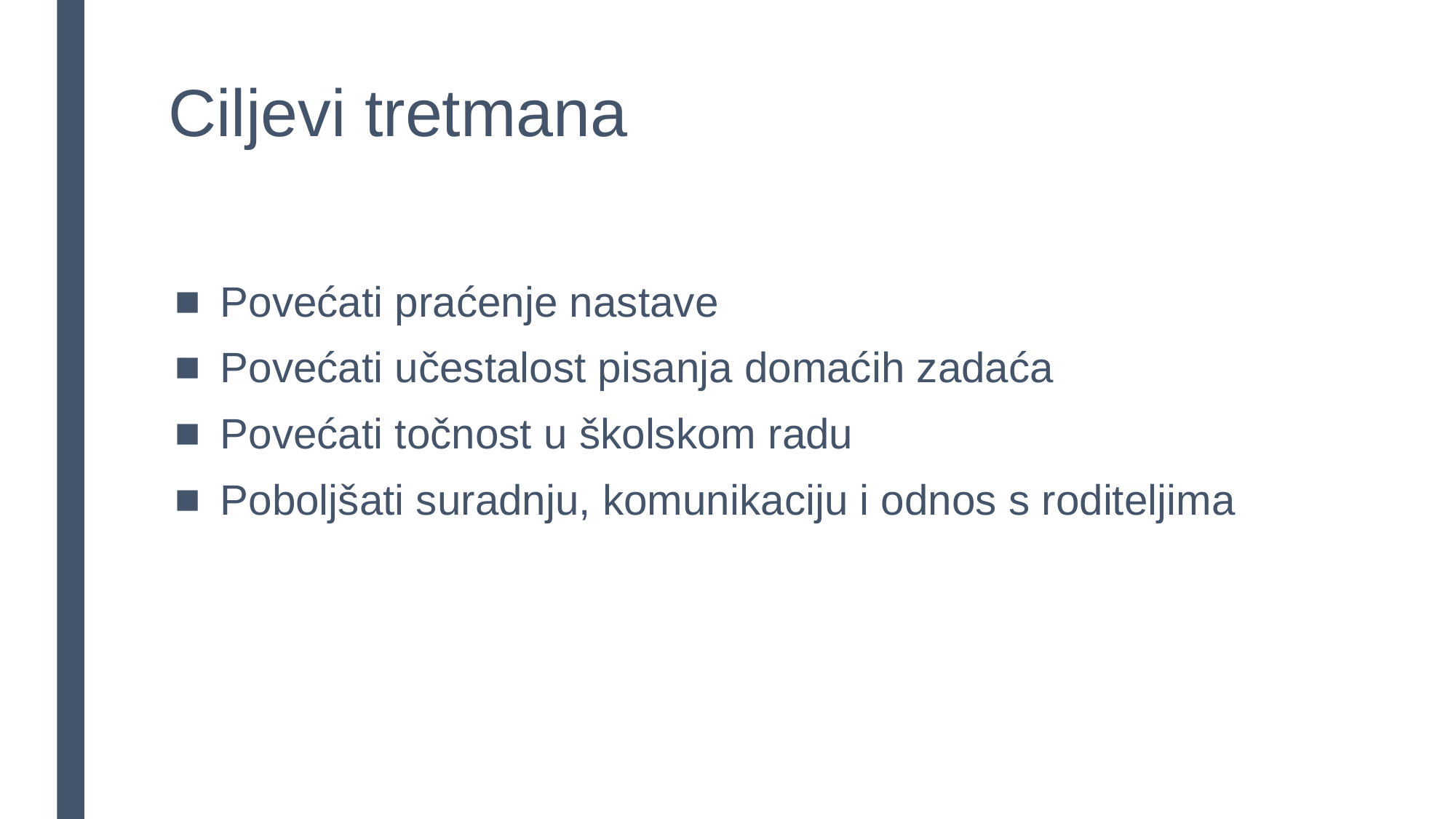

# Ciljevi tretmana
Povećati praćenje nastave
Povećati učestalost pisanja domaćih zadaća
Povećati točnost u školskom radu
Poboljšati suradnju, komunikaciju i odnos s roditeljima